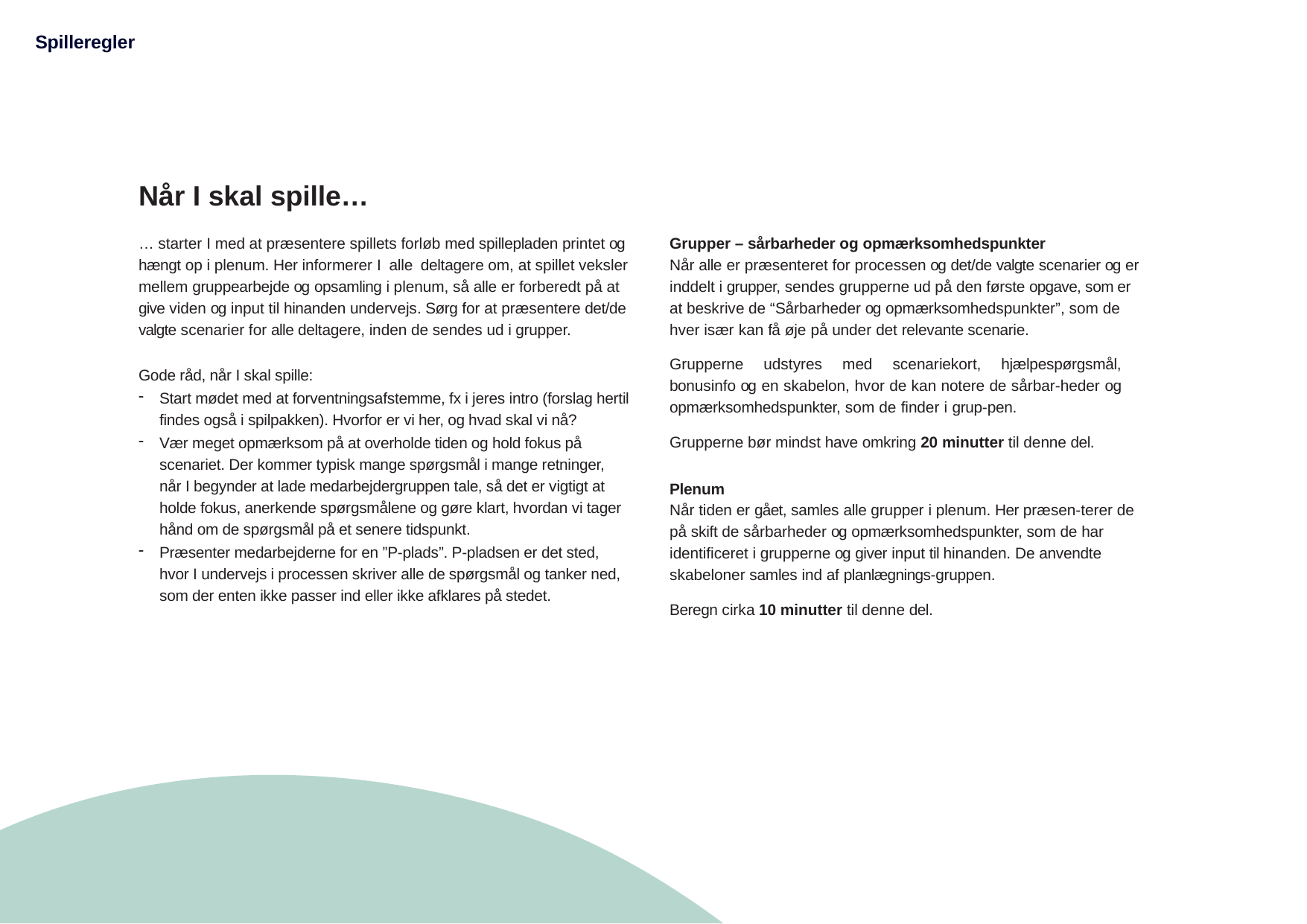

Spilleregler
# Når I skal spille…
… starter I med at præsentere spillets forløb med spillepladen printet og hængt op i plenum. Her informerer I alle deltagere om, at spillet veksler mellem gruppearbejde og opsamling i plenum, så alle er forberedt på at give viden og input til hinanden undervejs. Sørg for at præsentere det/de valgte scenarier for alle deltagere, inden de sendes ud i grupper.

Gode råd, når I skal spille:
Start mødet med at forventningsafstemme, fx i jeres intro (forslag hertil findes også i spilpakken). Hvorfor er vi her, og hvad skal vi nå?
Vær meget opmærksom på at overholde tiden og hold fokus på scenariet. Der kommer typisk mange spørgsmål i mange retninger, når I begynder at lade medarbejdergruppen tale, så det er vigtigt at holde fokus, anerkende spørgsmålene og gøre klart, hvordan vi tager hånd om de spørgsmål på et senere tidspunkt.
Præsenter medarbejderne for en ”P-plads”. P-pladsen er det sted, hvor I undervejs i processen skriver alle de spørgsmål og tanker ned, som der enten ikke passer ind eller ikke afklares på stedet.
Grupper – sårbarheder og opmærksomhedspunkter
Når alle er præsenteret for processen og det/de valgte scenarier og er inddelt i grupper, sendes grupperne ud på den første opgave, som er at beskrive de “Sårbarheder og opmærksomhedspunkter”, som de hver især kan få øje på under det relevante scenarie.
Grupperne udstyres med scenariekort, hjælpespørgsmål, bonusinfo og en skabelon, hvor de kan notere de sårbar-heder og opmærksomhedspunkter, som de finder i grup-pen.
Grupperne bør mindst have omkring 20 minutter til denne del.

Plenum
Når tiden er gået, samles alle grupper i plenum. Her præsen-terer de på skift de sårbarheder og opmærksomhedspunkter, som de har identificeret i grupperne og giver input til hinanden. De anvendte skabeloner samles ind af planlægnings-gruppen.
Beregn cirka 10 minutter til denne del.